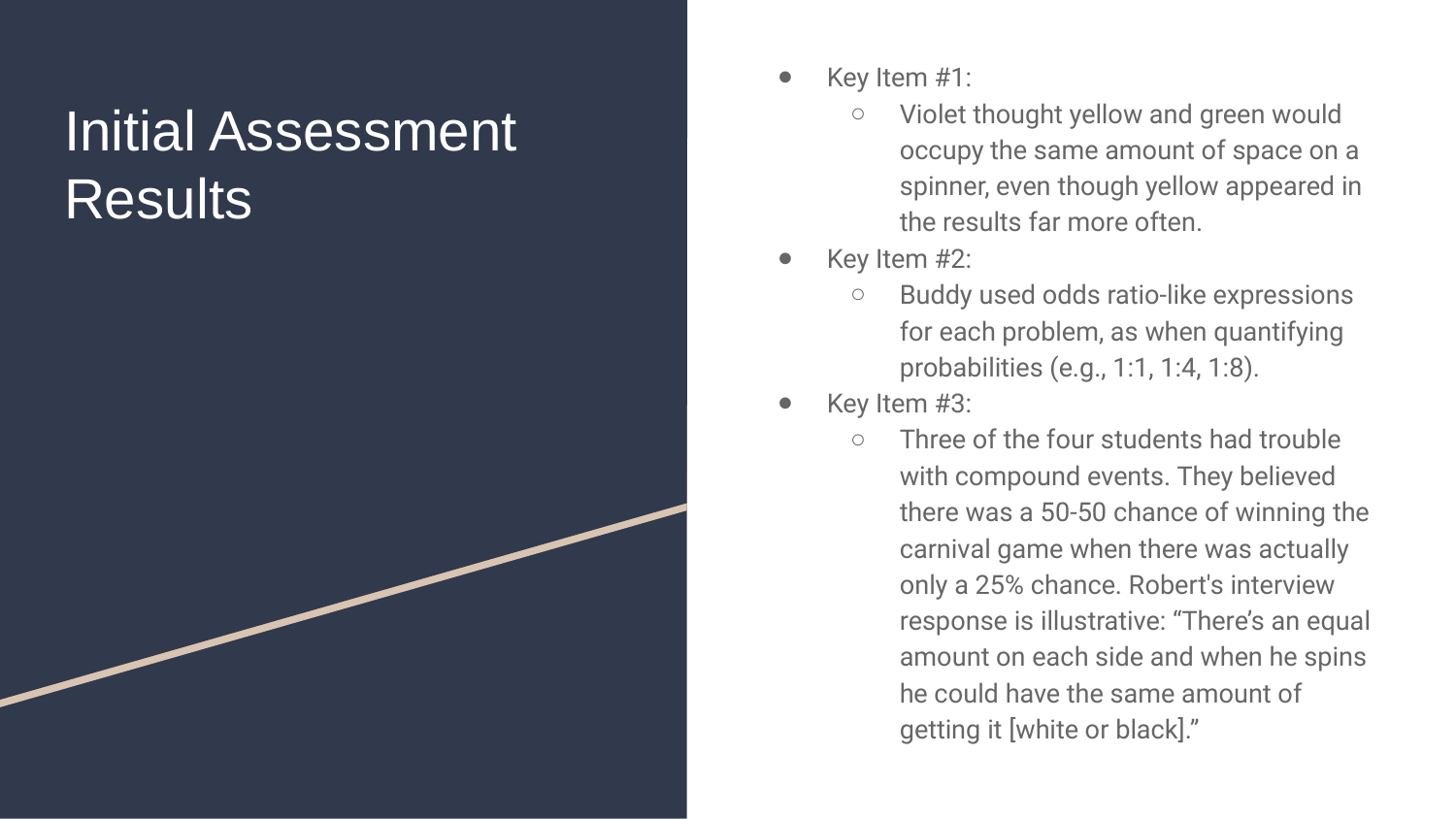

Key Item #1:
Violet thought yellow and green would occupy the same amount of space on a spinner, even though yellow appeared in the results far more often.
Key Item #2:
Buddy used odds ratio-like expressions for each problem, as when quantifying probabilities (e.g., 1:1, 1:4, 1:8).
Key Item #3:
Three of the four students had trouble with compound events. They believed there was a 50-50 chance of winning the carnival game when there was actually only a 25% chance. Robert's interview response is illustrative: “There’s an equal amount on each side and when he spins he could have the same amount of getting it [white or black].”
# Initial Assessment Results